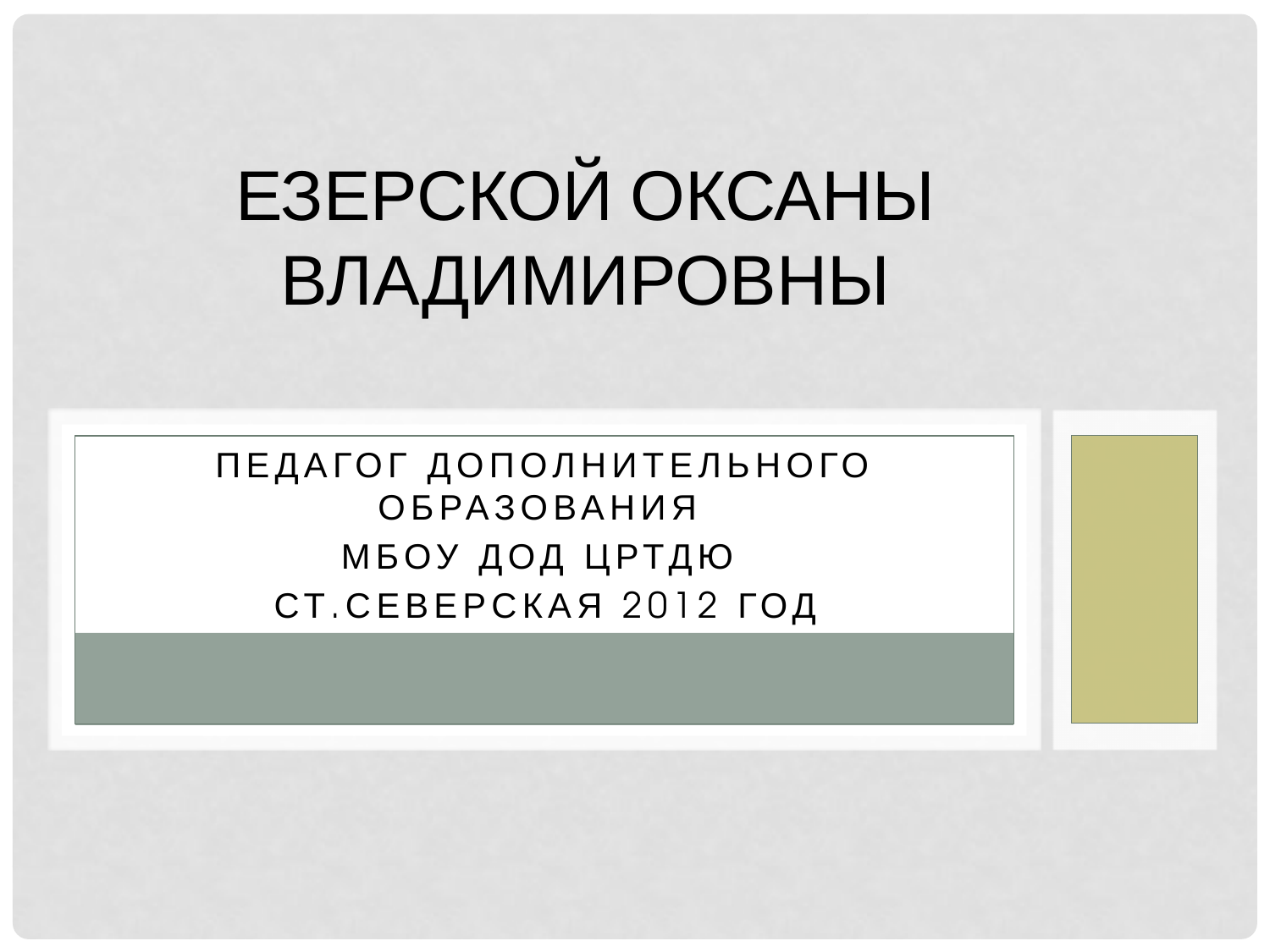

# Езерской Оксаны Владимировны
Педагог дополнительного образования
мбоу дод цртдю
Ст.северская 2012 год